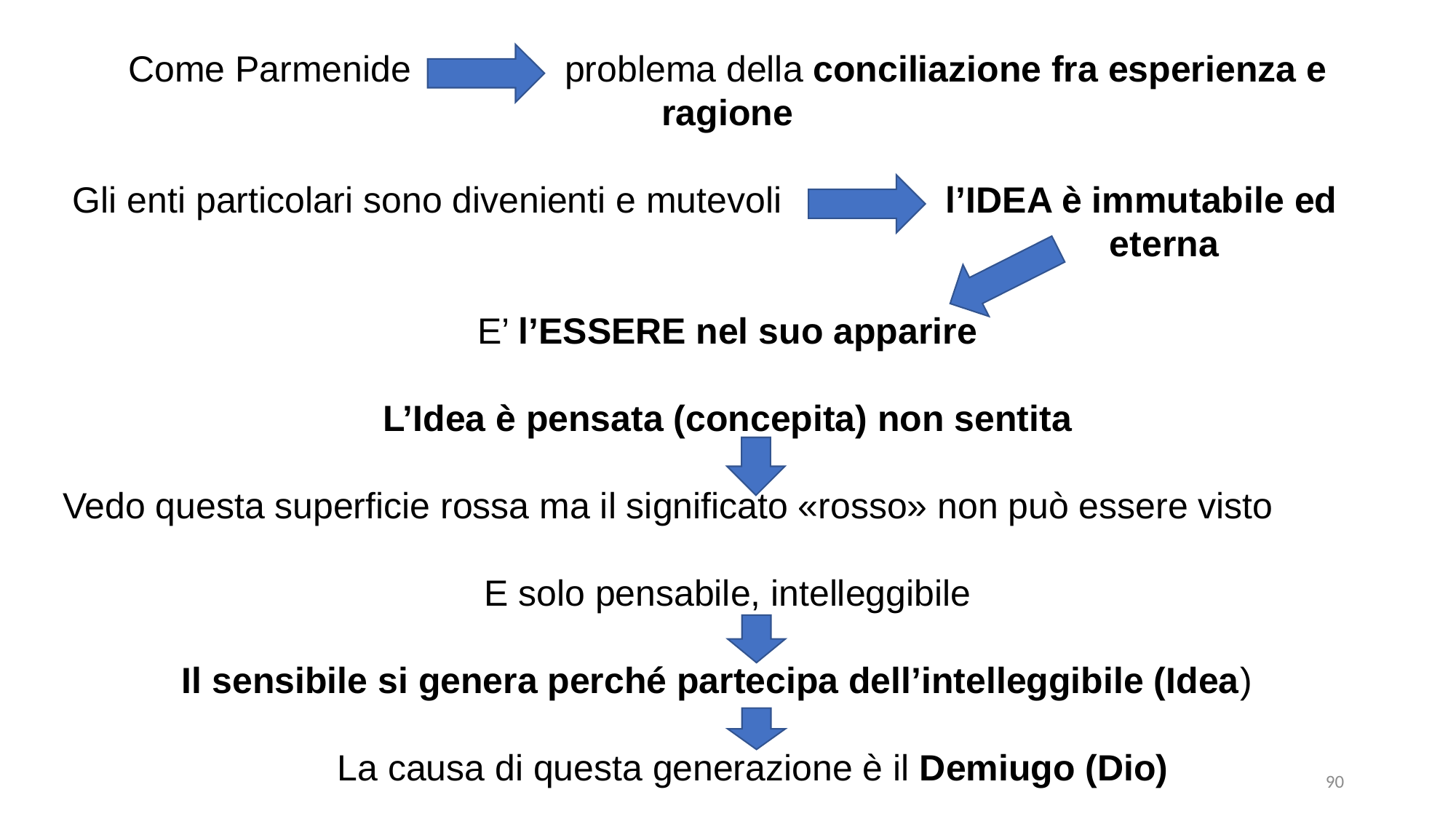

Come Parmenide		problema della conciliazione fra esperienza e ragione

Gli enti particolari sono divenienti e mutevoli		l’IDEA è immutabile ed 									eterna

E’ l’ESSERE nel suo apparire

L’Idea è pensata (concepita) non sentita

Vedo questa superficie rossa ma il significato «rosso» non può essere visto

E solo pensabile, intelleggibile

Il sensibile si genera perché partecipa dell’intelleggibile (Idea)

                          La causa di questa generazione è il Demiugo (Dio)

90